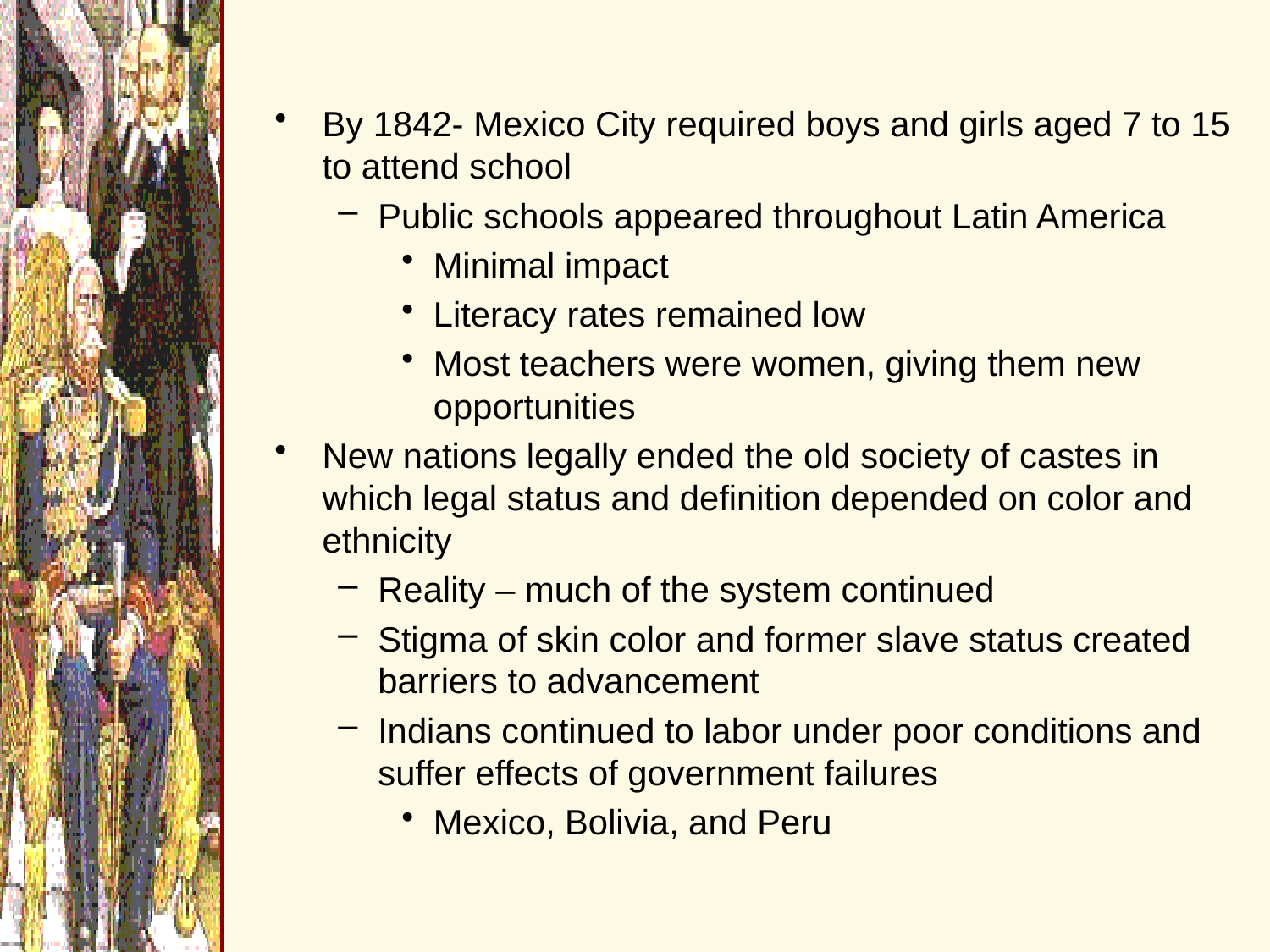

By 1842- Mexico City required boys and girls aged 7 to 15 to attend school
Public schools appeared throughout Latin America
Minimal impact
Literacy rates remained low
Most teachers were women, giving them new opportunities
New nations legally ended the old society of castes in which legal status and definition depended on color and ethnicity
Reality – much of the system continued
Stigma of skin color and former slave status created barriers to advancement
Indians continued to labor under poor conditions and suffer effects of government failures
Mexico, Bolivia, and Peru